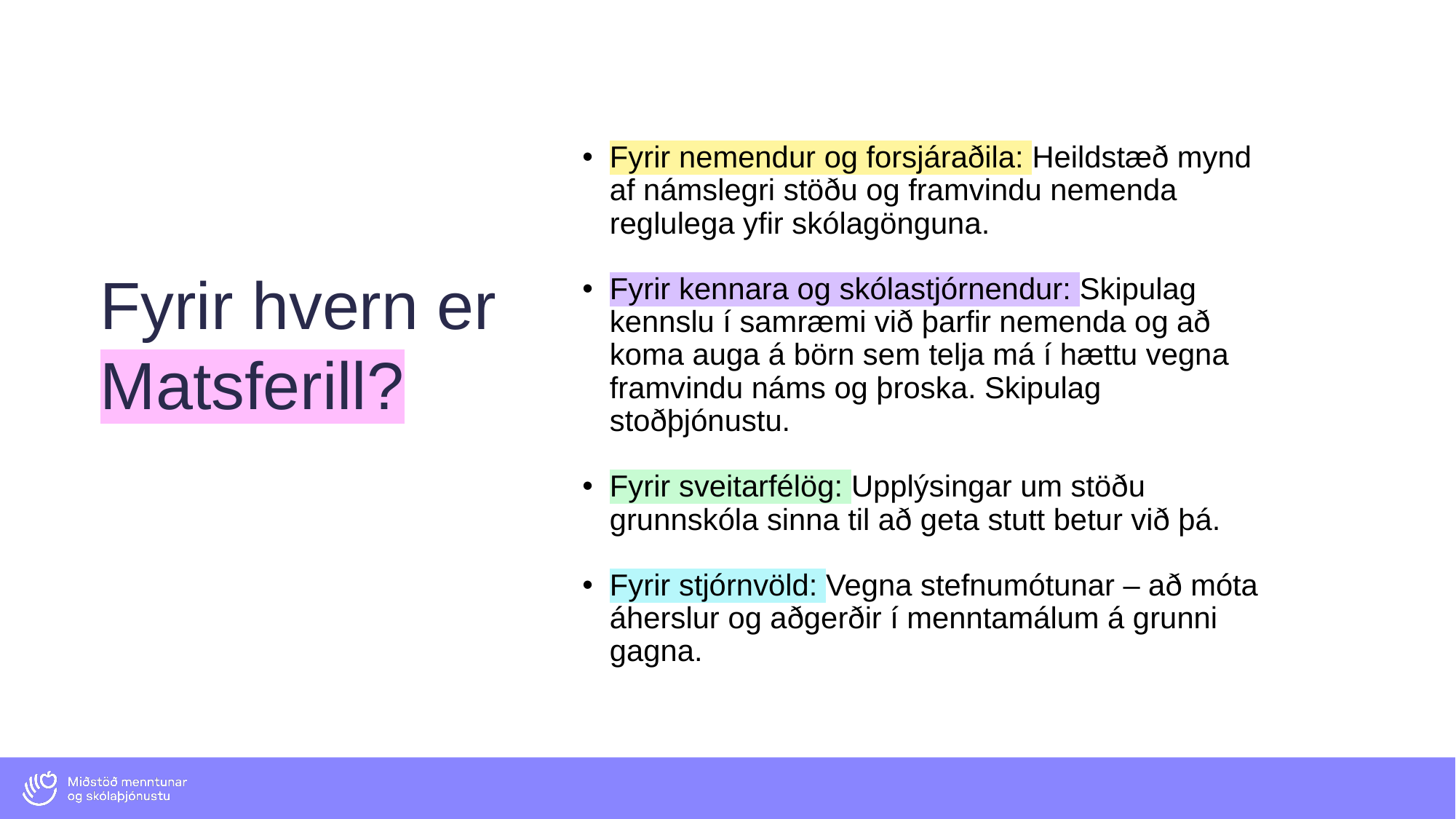

Fyrir nemendur og forsjáraðila: Heildstæð mynd af námslegri stöðu og framvindu nemenda reglulega yfir skólagönguna.
Fyrir kennara og skólastjórnendur: Skipulag kennslu í samræmi við þarfir nemenda og að koma auga á börn sem telja má í hættu vegna framvindu náms og þroska. Skipulag stoðþjónustu.
Fyrir sveitarfélög: Upplýsingar um stöðu grunnskóla sinna til að geta stutt betur við þá.
Fyrir stjórnvöld: Vegna stefnumótunar – að móta áherslur og aðgerðir í menntamálum á grunni gagna.
Fyrir hvern er Matsferill?